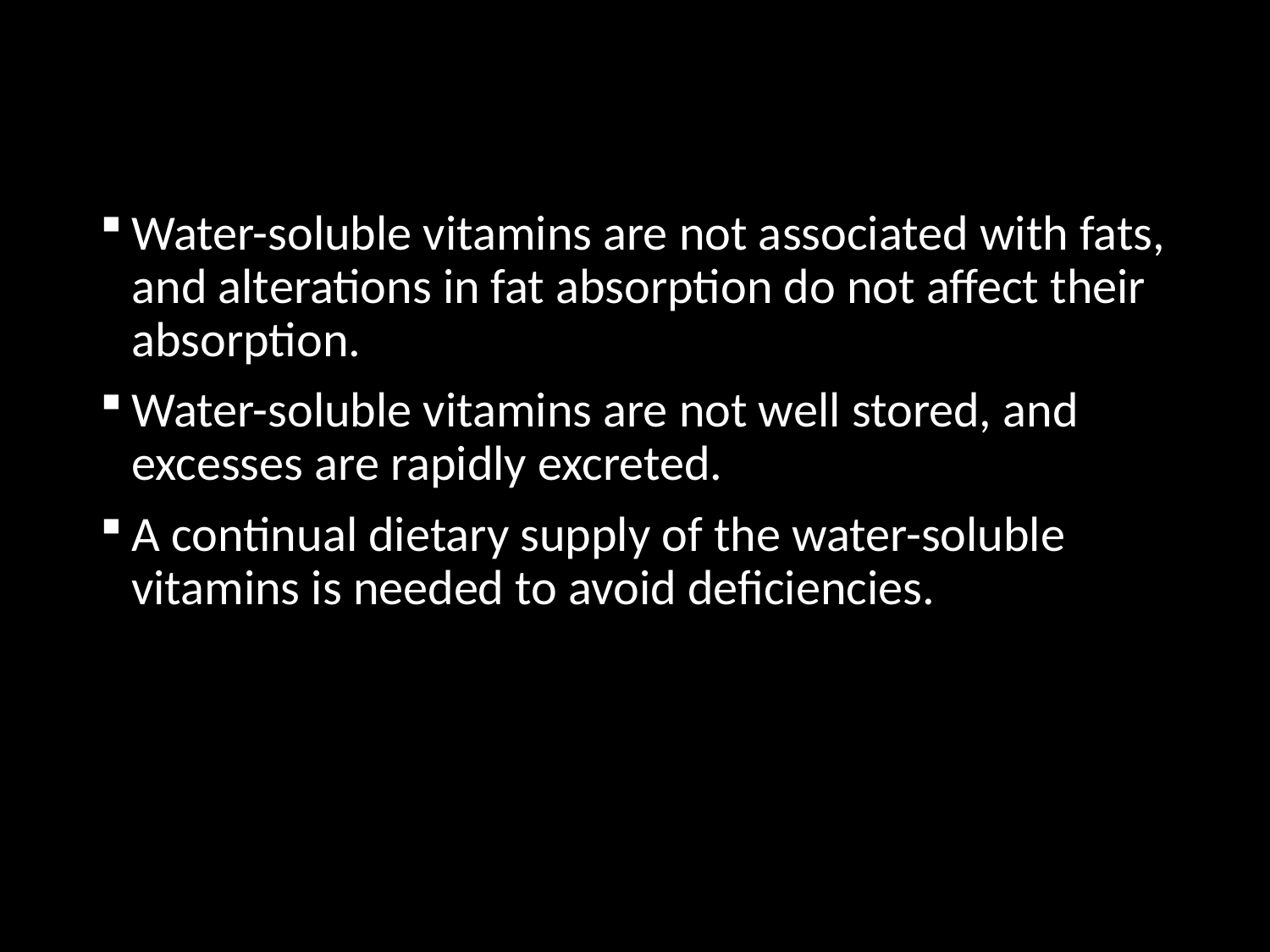

Water-soluble vitamins are not associated with fats, and alterations in fat absorption do not affect their absorption.
Water-soluble vitamins are not well stored, and excesses are rapidly excreted.
A continual dietary supply of the water-soluble vitamins is needed to avoid deficiencies.